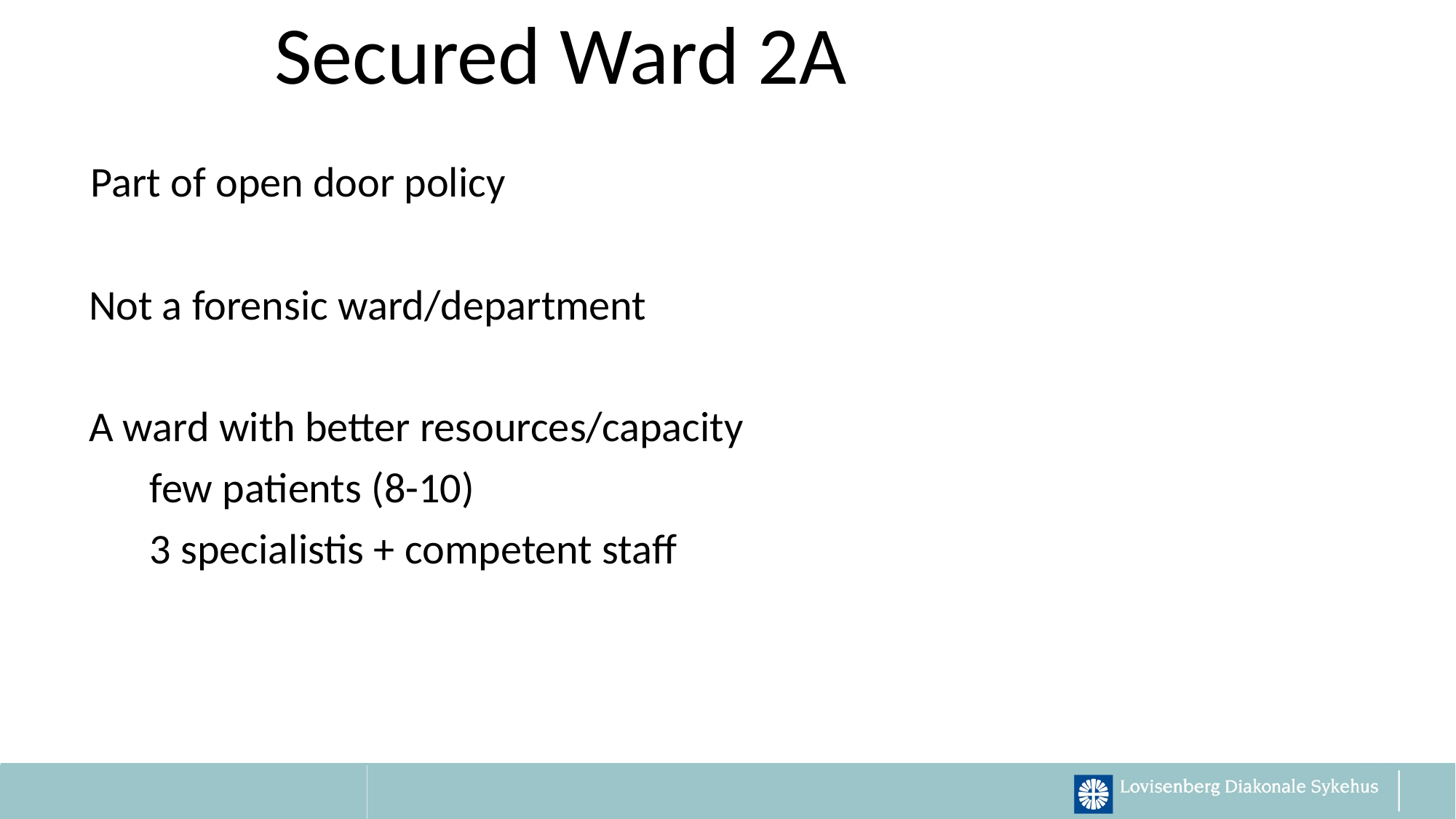

# Secured Ward 2A
    Part of open door policy

     Not a forensic ward/department

     A ward with better resources/capacity
	few patients (8-10)
	3 specialistis + competent staff